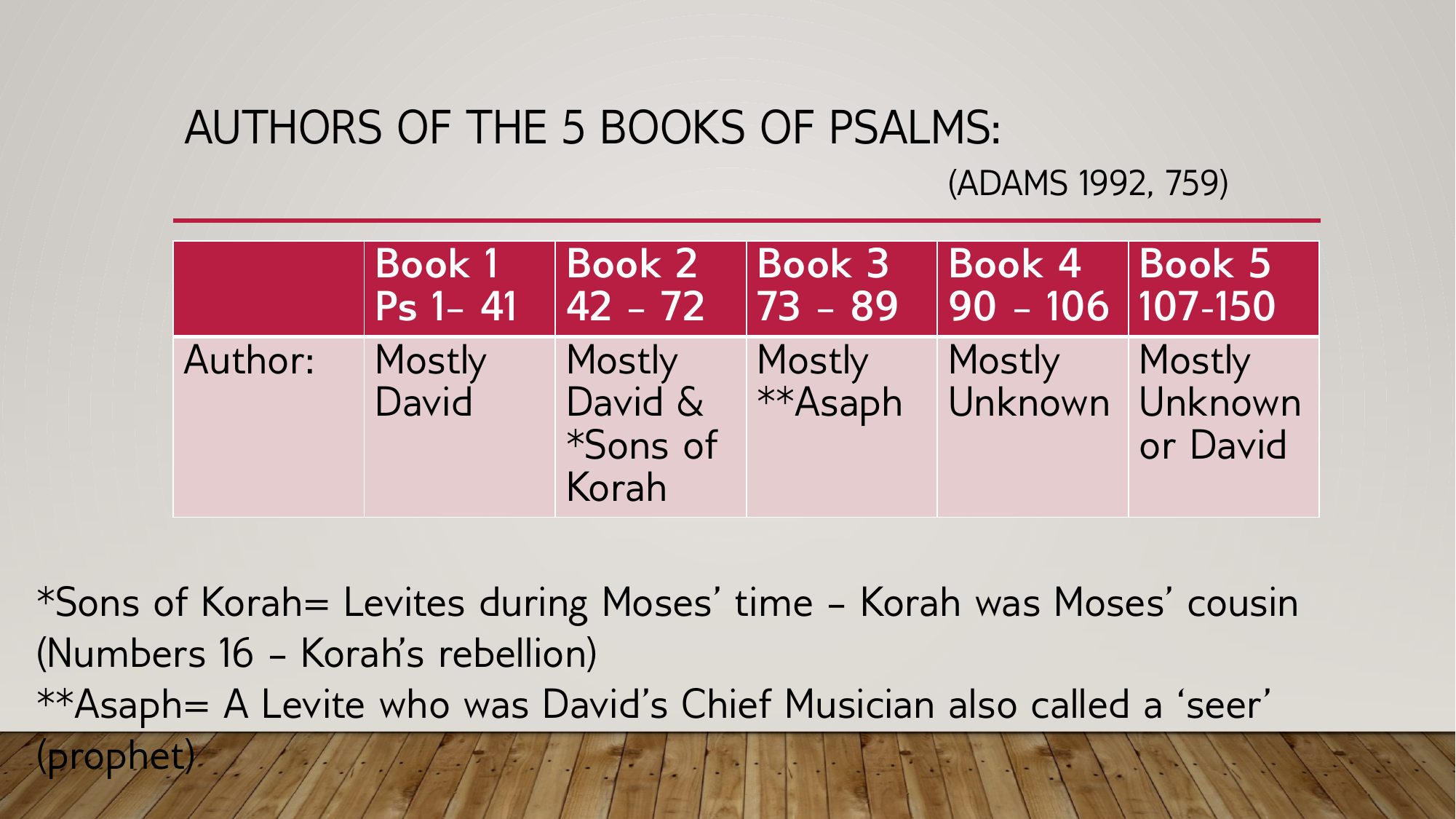

# Authors of the 5 books of Psalms: (Adams 1992, 759)
|  | Book 1 Ps 1– 41 | Book 2 42 – 72 | Book 3 73 – 89 | Book 4 90 – 106 | Book 5 107-150 |
| --- | --- | --- | --- | --- | --- |
| Author: | Mostly David | Mostly David & \*Sons of Korah | Mostly \*\*Asaph | Mostly Unknown | Mostly Unknown or David |
*Sons of Korah= Levites during Moses’ time – Korah was Moses’ cousin (Numbers 16 – Korah’s rebellion)
**Asaph= A Levite who was David’s Chief Musician also called a ‘seer’ (prophet)